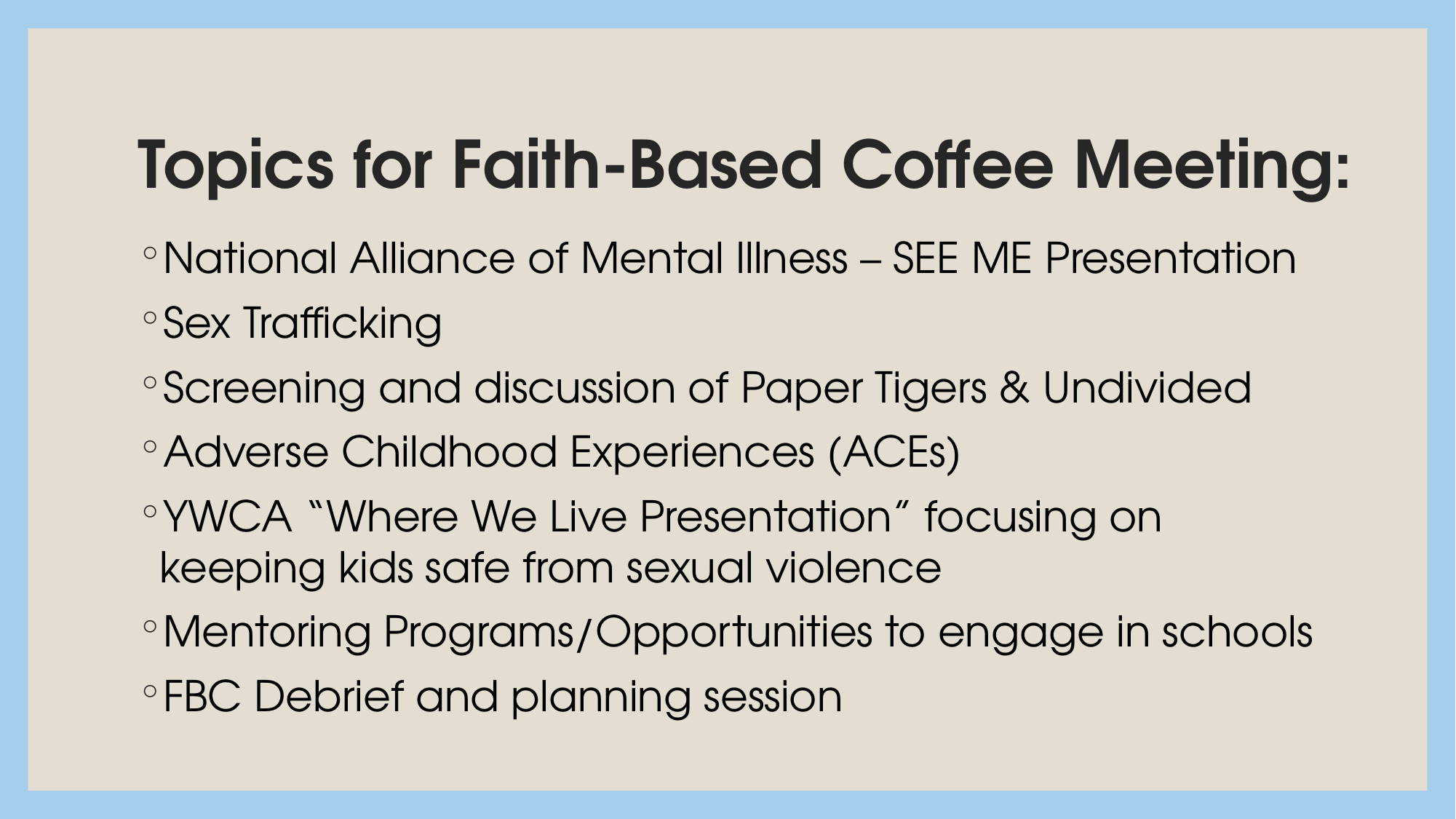

# Topics for Faith-Based Coffee Meeting:
National Alliance of Mental Illness – SEE ME Presentation
Sex Trafficking
Screening and discussion of Paper Tigers & Undivided
Adverse Childhood Experiences (ACEs)
YWCA “Where We Live Presentation” focusing on keeping kids safe from sexual violence
Mentoring Programs/Opportunities to engage in schools
FBC Debrief and planning session